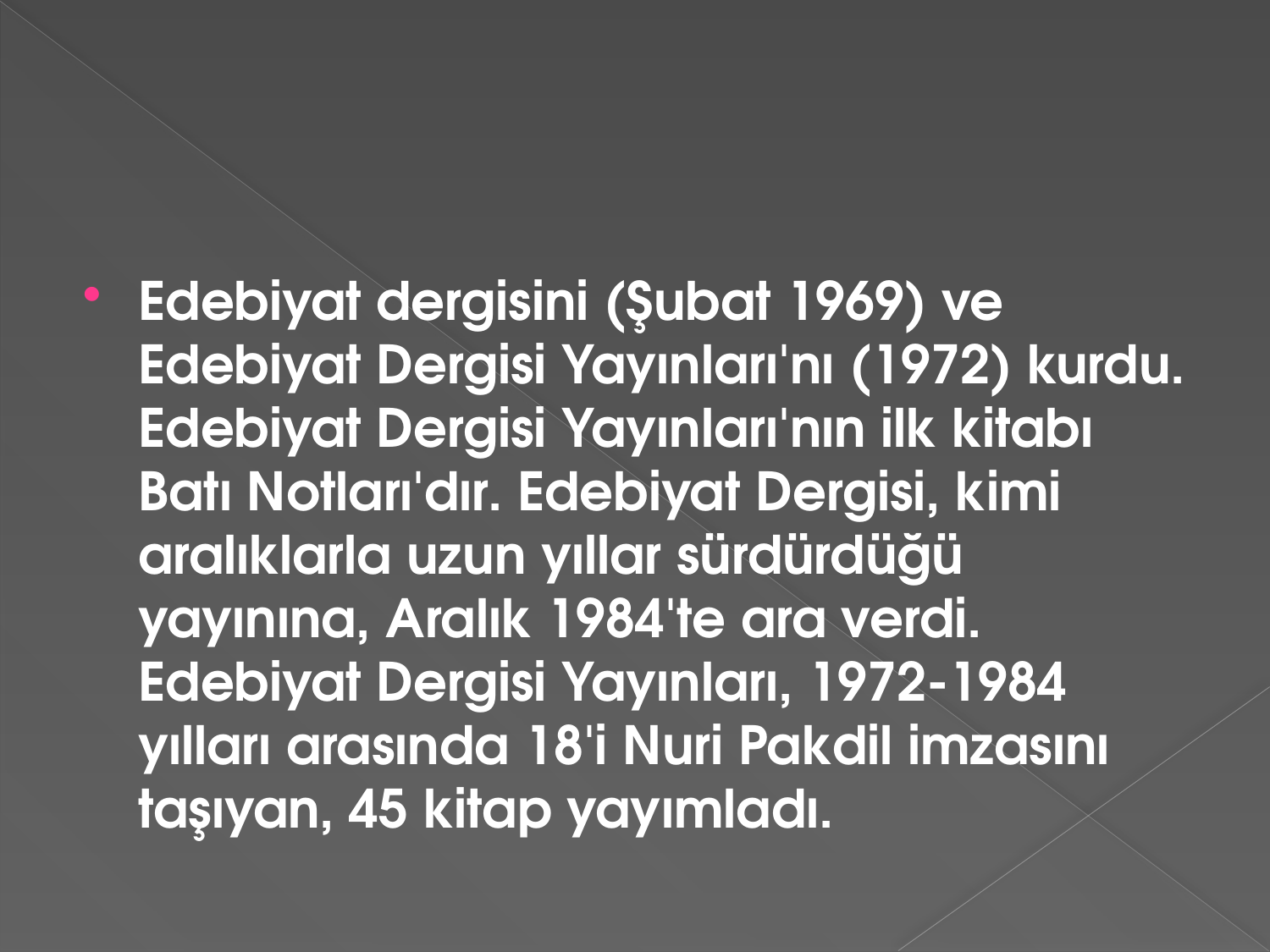

#
Edebiyat dergisini (Şubat 1969) ve Edebiyat Dergisi Yayınları'nı (1972) kurdu. Edebiyat Dergisi Yayınları'nın ilk kitabı Batı Notları'dır. Edebiyat Dergisi, kimi aralıklarla uzun yıllar sürdürdüğü yayınına, Aralık 1984'te ara verdi. Edebiyat Dergisi Yayınları, 1972-1984 yılları arasında 18'i Nuri Pakdil imzasını taşıyan, 45 kitap yayımladı.